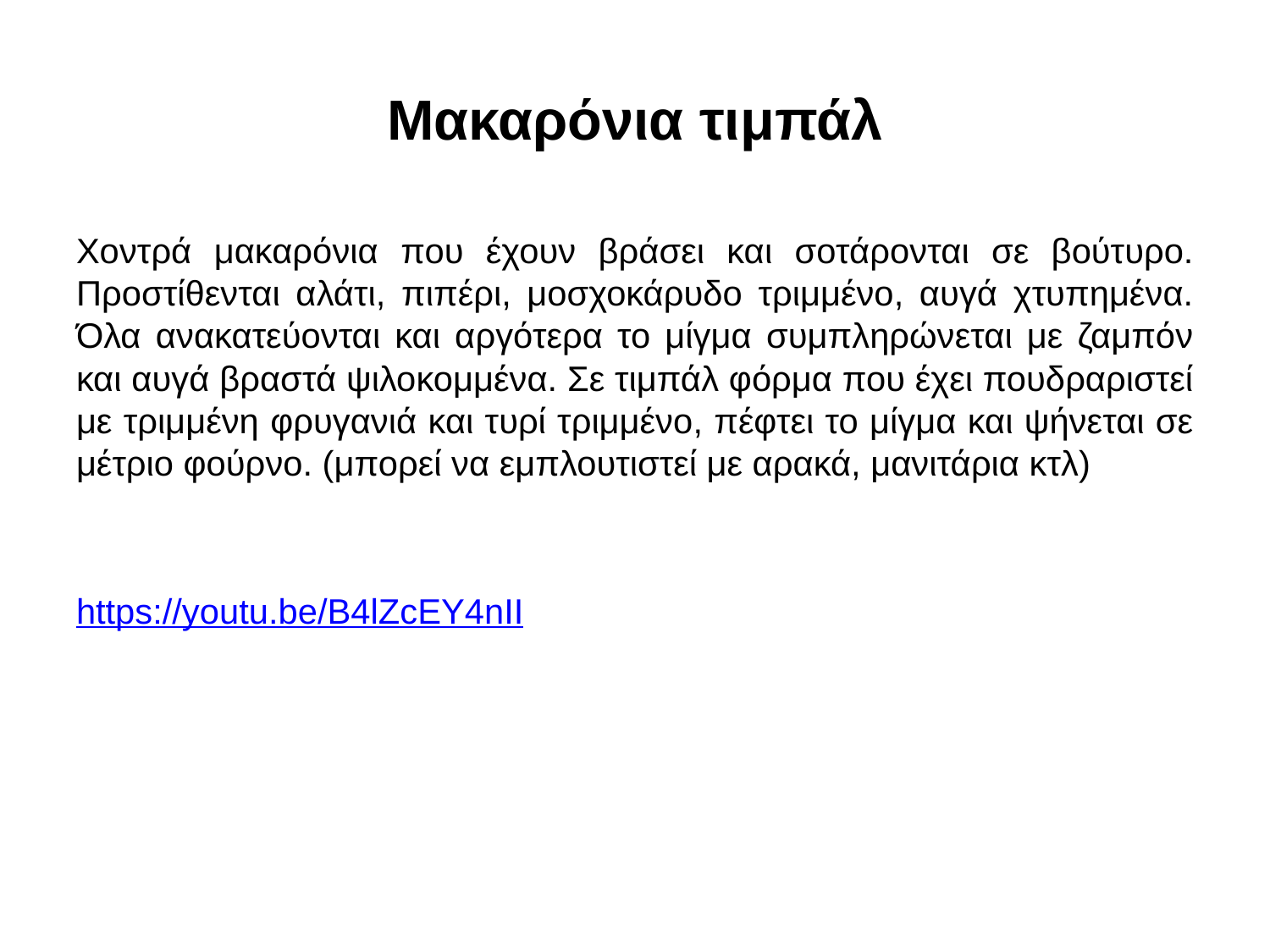

# Μακαρόνια τιμπάλ
Χοντρά μακαρόνια που έχουν βράσει και σοτάρονται σε βούτυρο. Προστίθενται αλάτι, πιπέρι, μοσχοκάρυδο τριμμένο, αυγά χτυπημένα. Όλα ανακατεύονται και αργότερα το μίγμα συμπληρώνεται με ζαμπόν και αυγά βραστά ψιλοκομμένα. Σε τιμπάλ φόρμα που έχει πουδραριστεί με τριμμένη φρυγανιά και τυρί τριμμένο, πέφτει το μίγμα και ψήνεται σε μέτριο φούρνο. (μπορεί να εμπλουτιστεί με αρακά, μανιτάρια κτλ)

https://youtu.be/B4lZcEY4nII